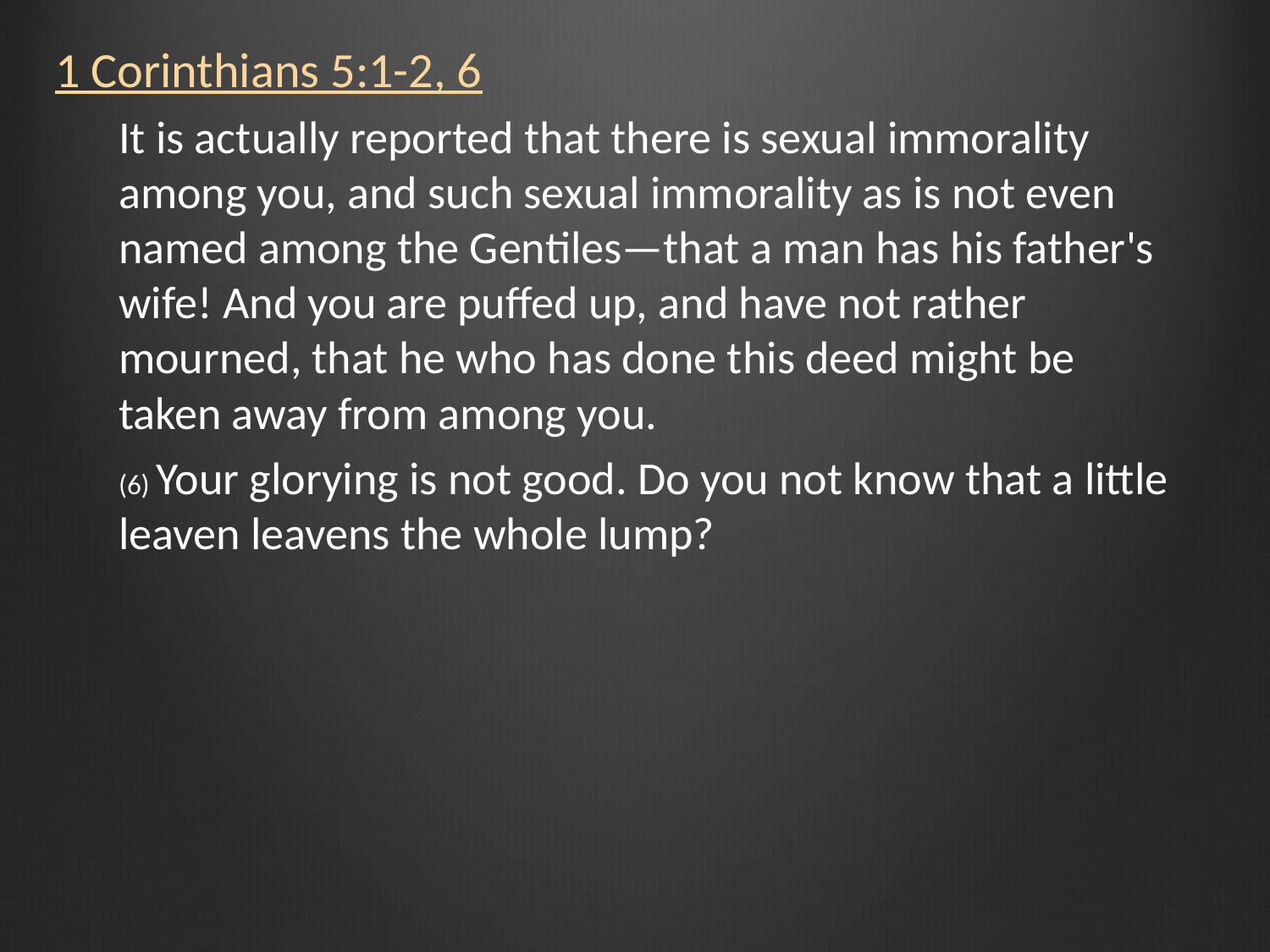

1 Corinthians 5:1-2, 6
It is actually reported that there is sexual immorality among you, and such sexual immorality as is not even named among the Gentiles—that a man has his father's wife! And you are puffed up, and have not rather mourned, that he who has done this deed might be taken away from among you.
(6) Your glorying is not good. Do you not know that a little leaven leavens the whole lump?